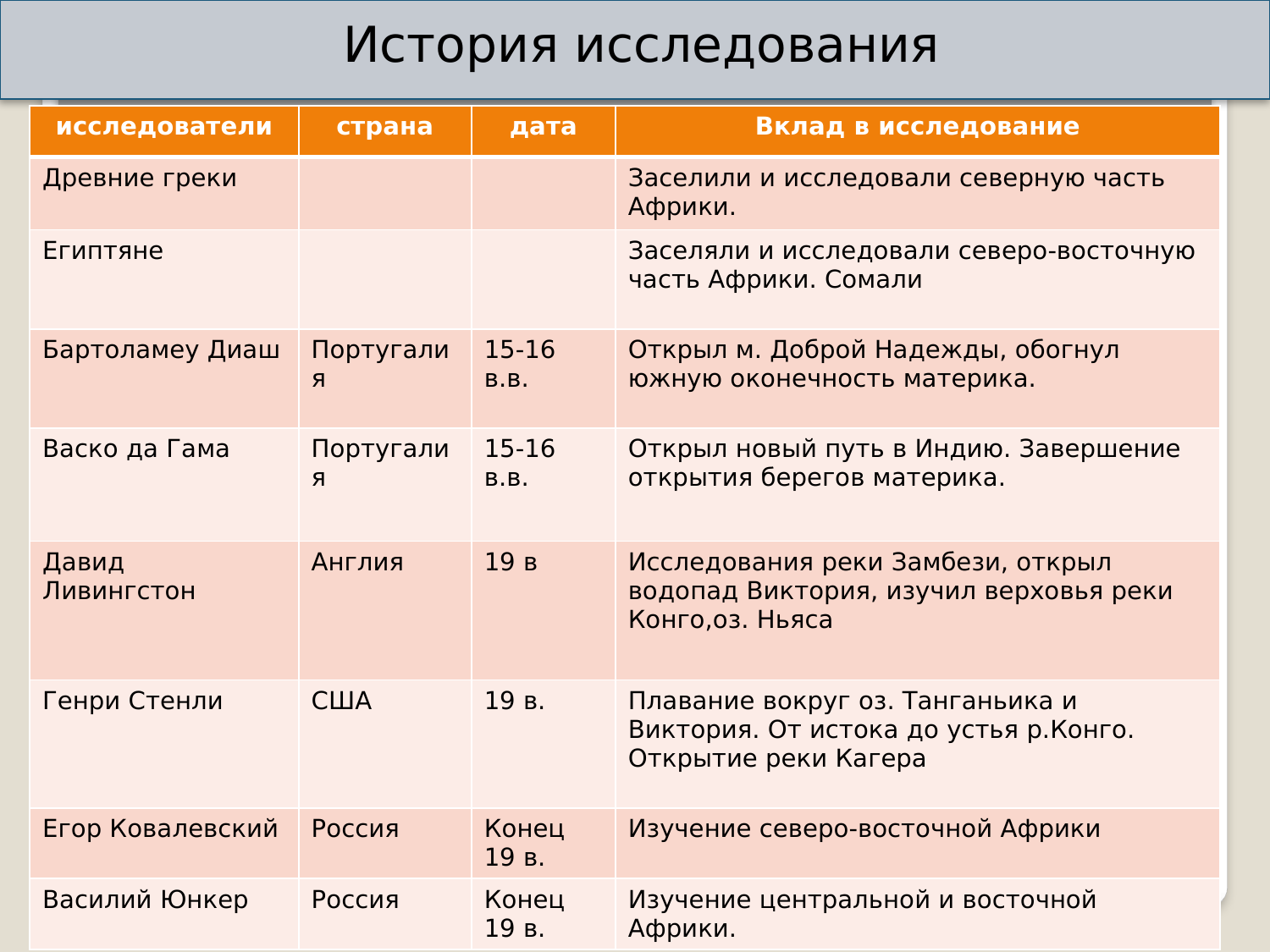

История исследования
| исследователи | страна | дата | Вклад в исследование |
| --- | --- | --- | --- |
| Древние греки |  |  | Заселили и исследовали северную часть Африки. |
| Египтяне |  |  | Заселяли и исследовали северо-восточную часть Африки. Сомали |
| Бартоламеу Диаш | Португалия | 15-16 в.в. | Открыл м. Доброй Надежды, обогнул южную оконечность материка. |
| Васко да Гама | Португалия | 15-16 в.в. | Открыл новый путь в Индию. Завершение открытия берегов материка. |
| Давид Ливингстон | Англия | 19 в | Исследования реки Замбези, открыл водопад Виктория, изучил верховья реки Конго,оз. Ньяса |
| Генри Стенли | США | 19 в. | Плавание вокруг оз. Танганьика и Виктория. От истока до устья р.Конго. Открытие реки Кагера |
| Егор Ковалевский | Россия | Конец 19 в. | Изучение северо-восточной Африки |
| Василий Юнкер | Россия | Конец 19 в. | Изучение центральной и восточной Африки. |
#